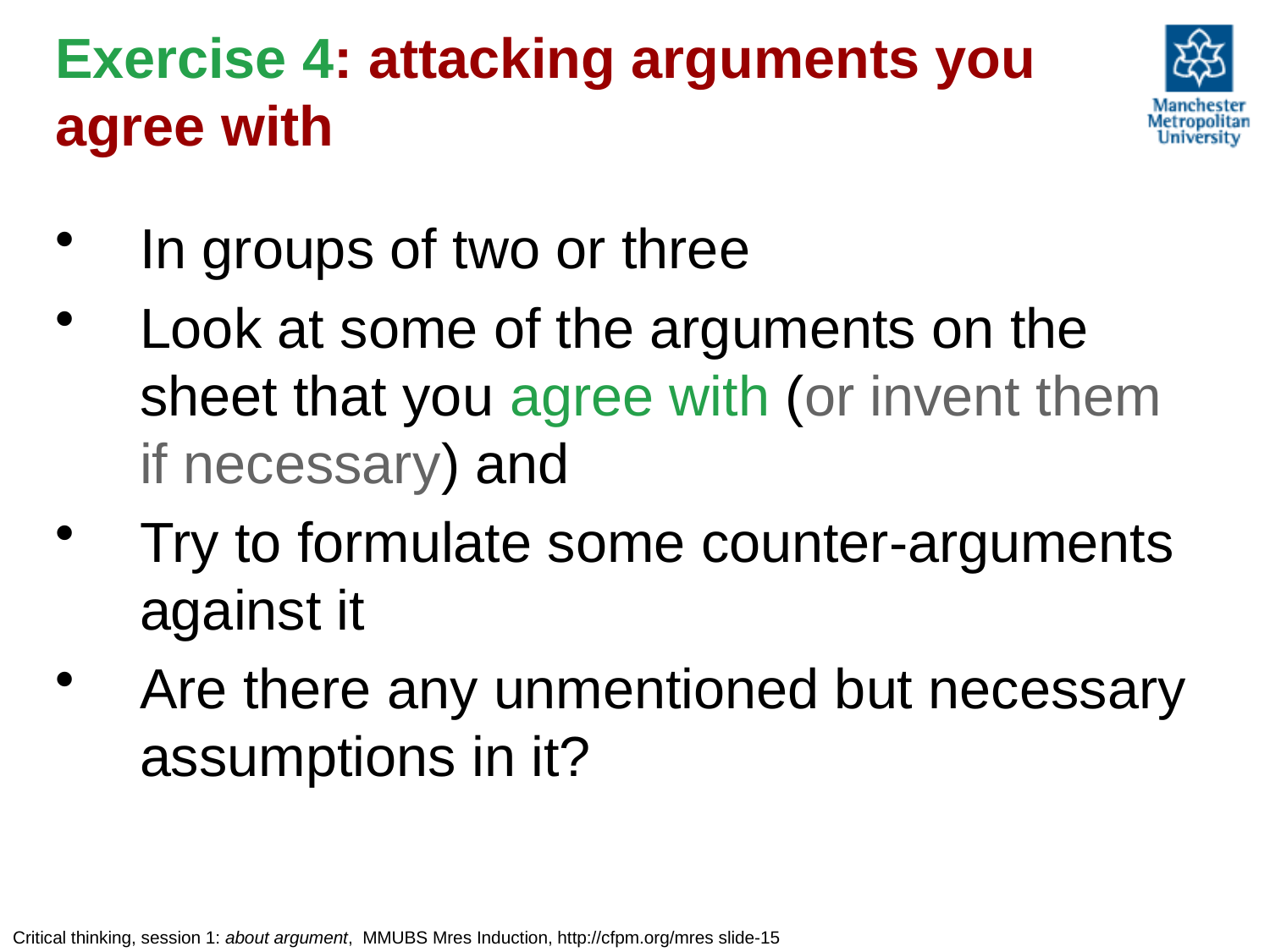

# Exercise 4: attacking arguments you agree with
In groups of two or three
Look at some of the arguments on the sheet that you agree with (or invent them if necessary) and
Try to formulate some counter-arguments against it
Are there any unmentioned but necessary assumptions in it?
Critical thinking, session 1: about argument,  MMUBS Mres Induction, http://cfpm.org/mres slide-15